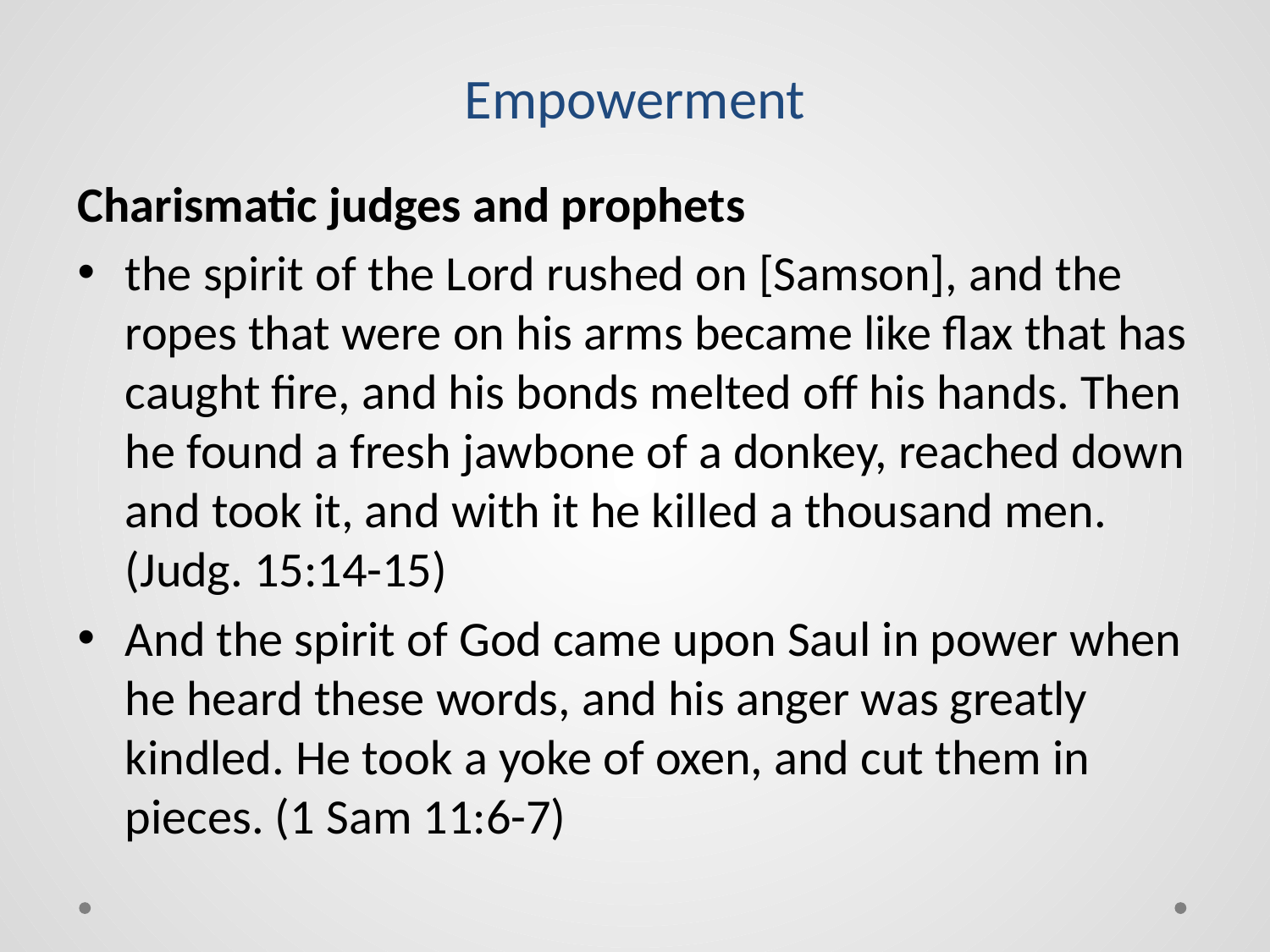

# Empowerment
Charismatic judges and prophets
the spirit of the Lord rushed on [Samson], and the ropes that were on his arms became like flax that has caught fire, and his bonds melted off his hands. Then he found a fresh jawbone of a donkey, reached down and took it, and with it he killed a thousand men. (Judg. 15:14-15)
And the spirit of God came upon Saul in power when he heard these words, and his anger was greatly kindled. He took a yoke of oxen, and cut them in pieces. (1 Sam 11:6-7)